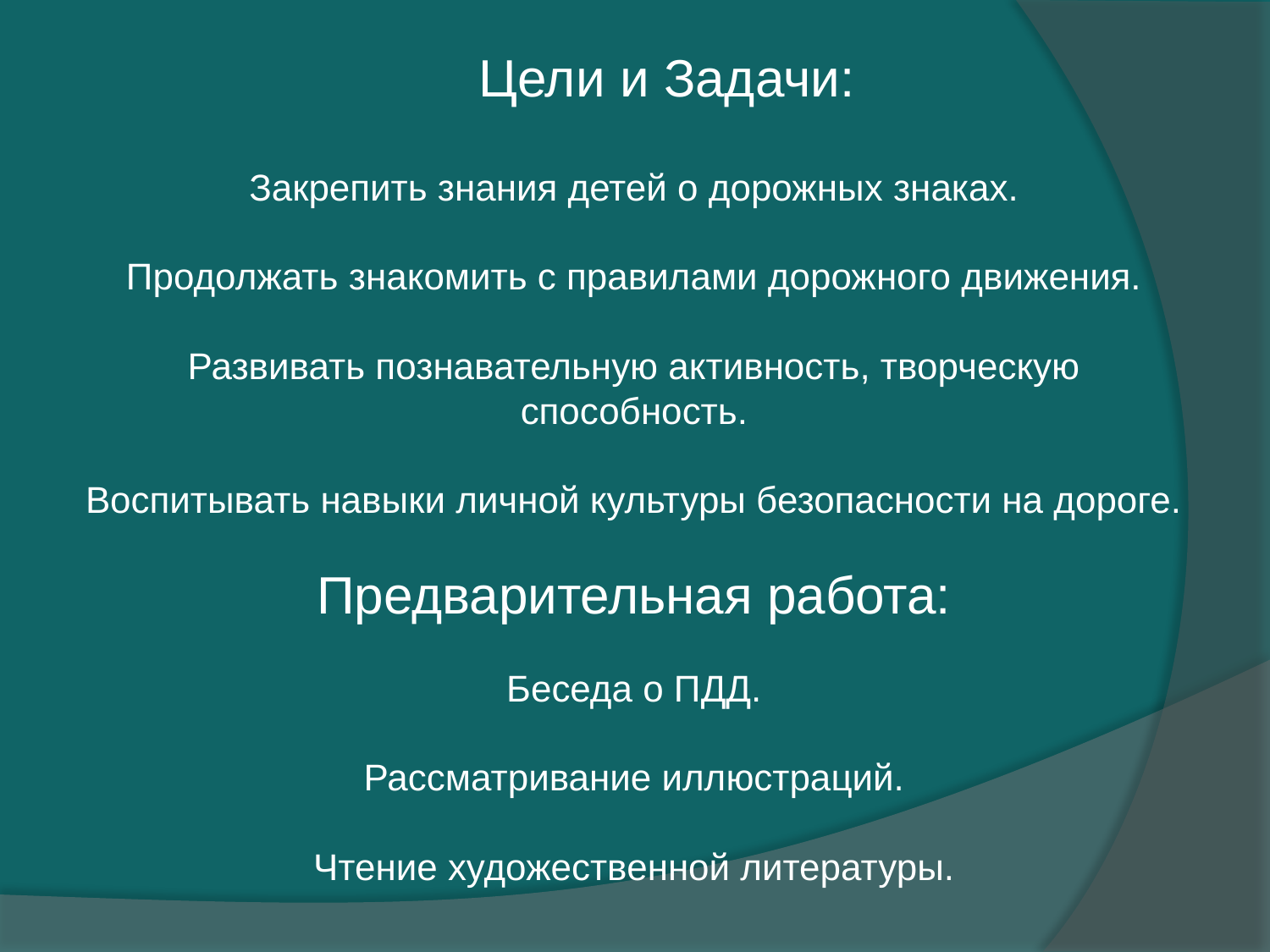

Цели и Задачи:
Закрепить знания детей о дорожных знаках.
Продолжать знакомить с правилами дорожного движения.
Развивать познавательную активность, творческую способность.
Воспитывать навыки личной культуры безопасности на дороге.
Предварительная работа:
Беседа о ПДД.
Рассматривание иллюстраций.
Чтение художественной литературы.